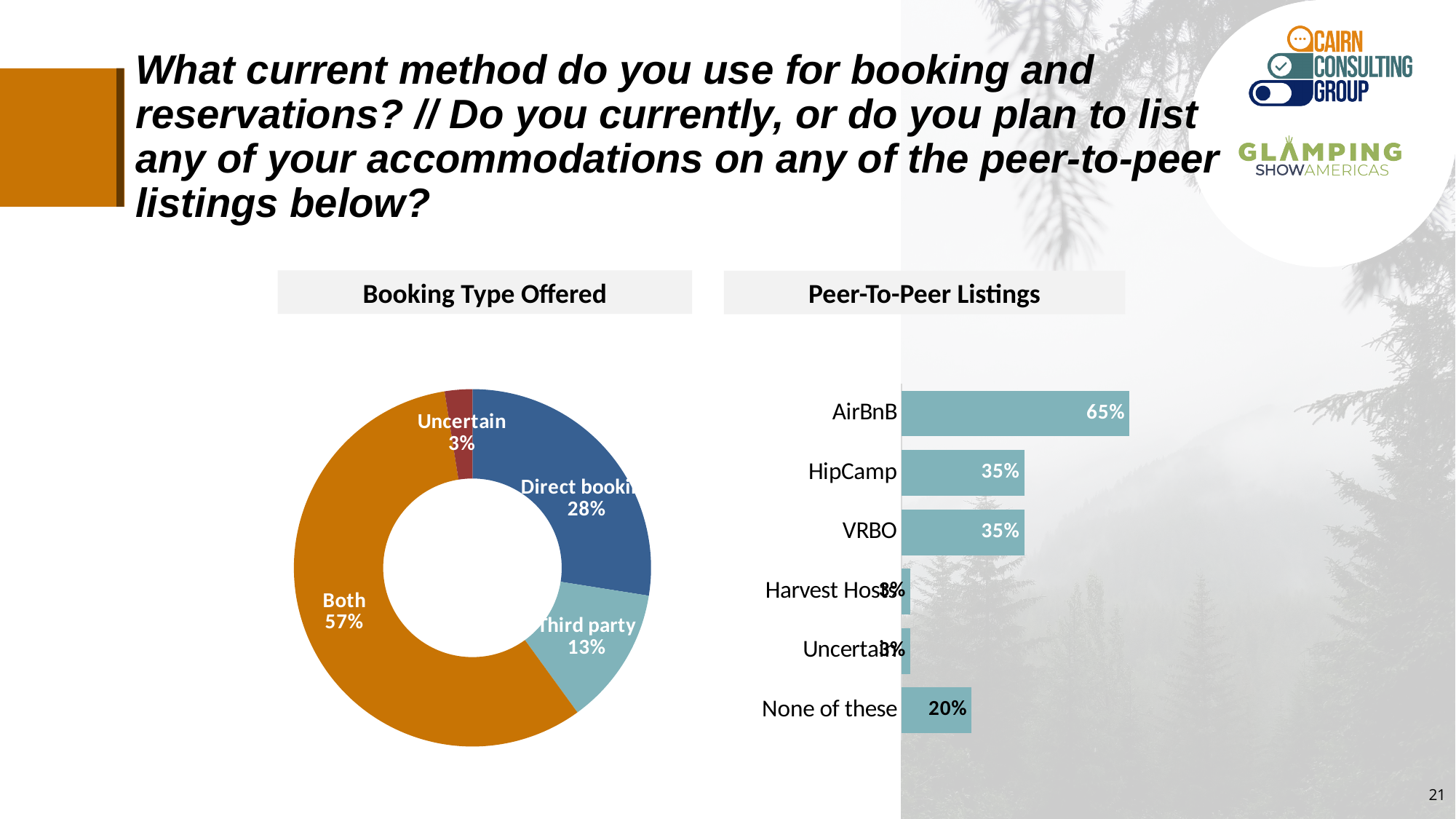

# What current method do you use for booking and reservations? // Do you currently, or do you plan to list any of your accommodations on any of the peer-to-peer listings below?
Booking Type Offered
Peer-To-Peer Listings

### Chart

| Category | Average |
|---|---|
| AirBnB | 0.65 |
| HipCamp | 0.35 |
| VRBO | 0.35 |
| Harvest Hosts | 0.025 |
| Uncertain | 0.025 |
| None of these | 0.2 |

### Chart

| Category | Overall |
|---|---|
| Direct booking | 0.275 |
| Third party | 0.125 |
| Both | 0.575 |
| Uncertain | 0.025 |
21